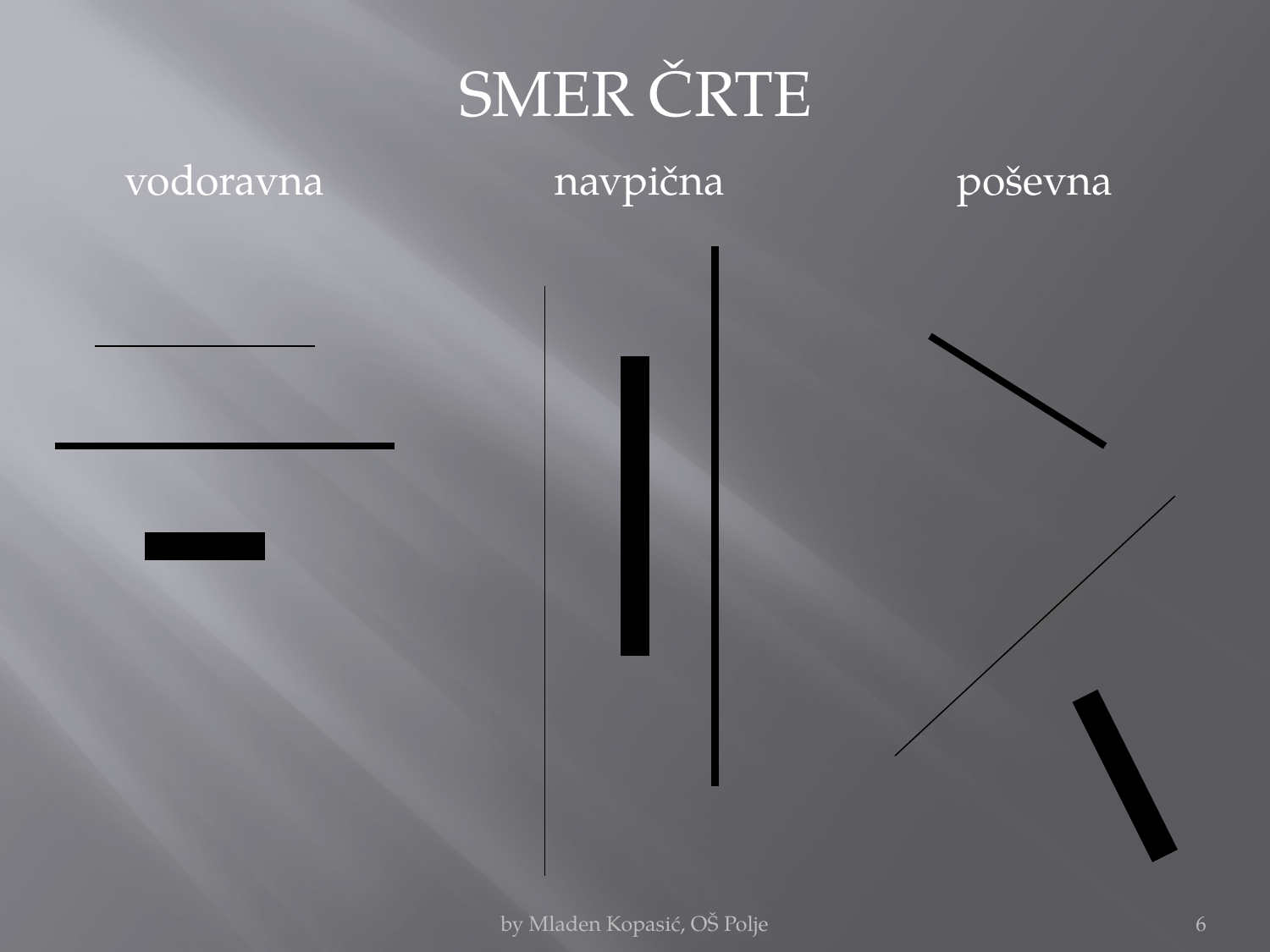

SMER ČRTE
vodoravna
navpična
poševna
by Mladen Kopasić, OŠ Polje
6